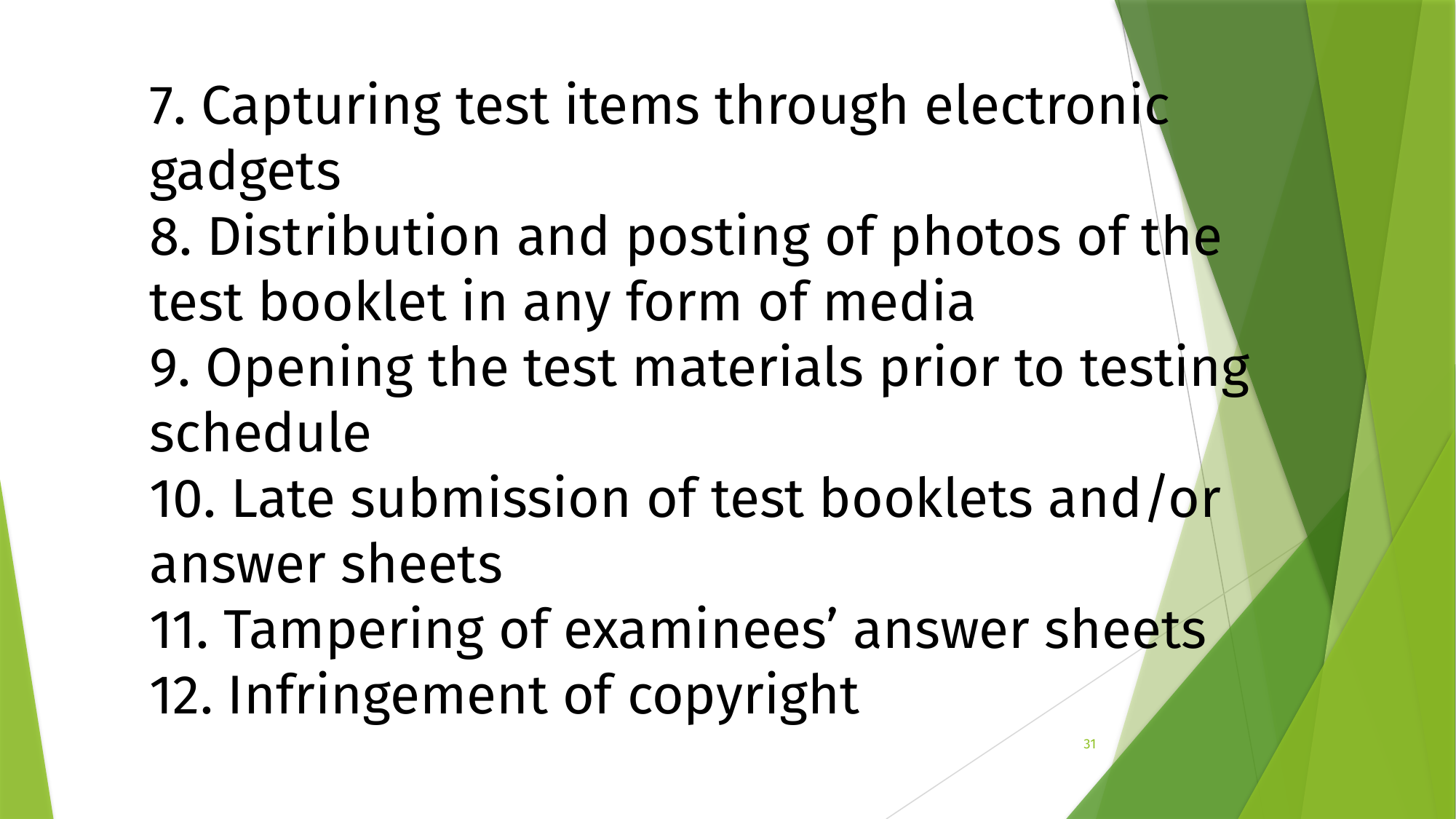

7. Capturing test items through electronic gadgets
8. Distribution and posting of photos of the test booklet in any form of media
9. Opening the test materials prior to testing schedule
10. Late submission of test booklets and/or answer sheets
11. Tampering of examinees’ answer sheets
12. Infringement of copyright

31